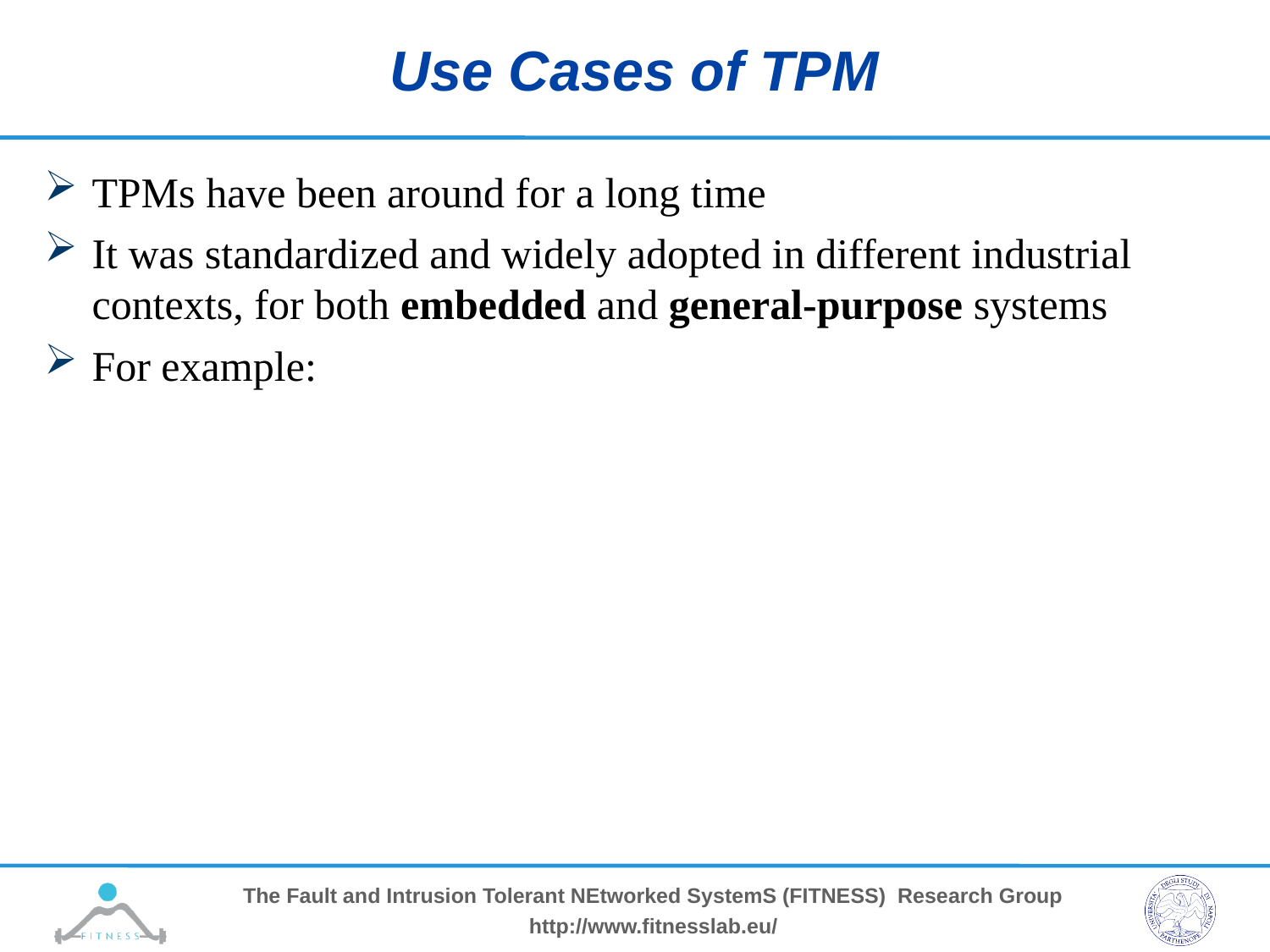

# Use Cases of TPM
TPMs have been around for a long time
It was standardized and widely adopted in different industrial contexts, for both embedded and general-purpose systems
For example: